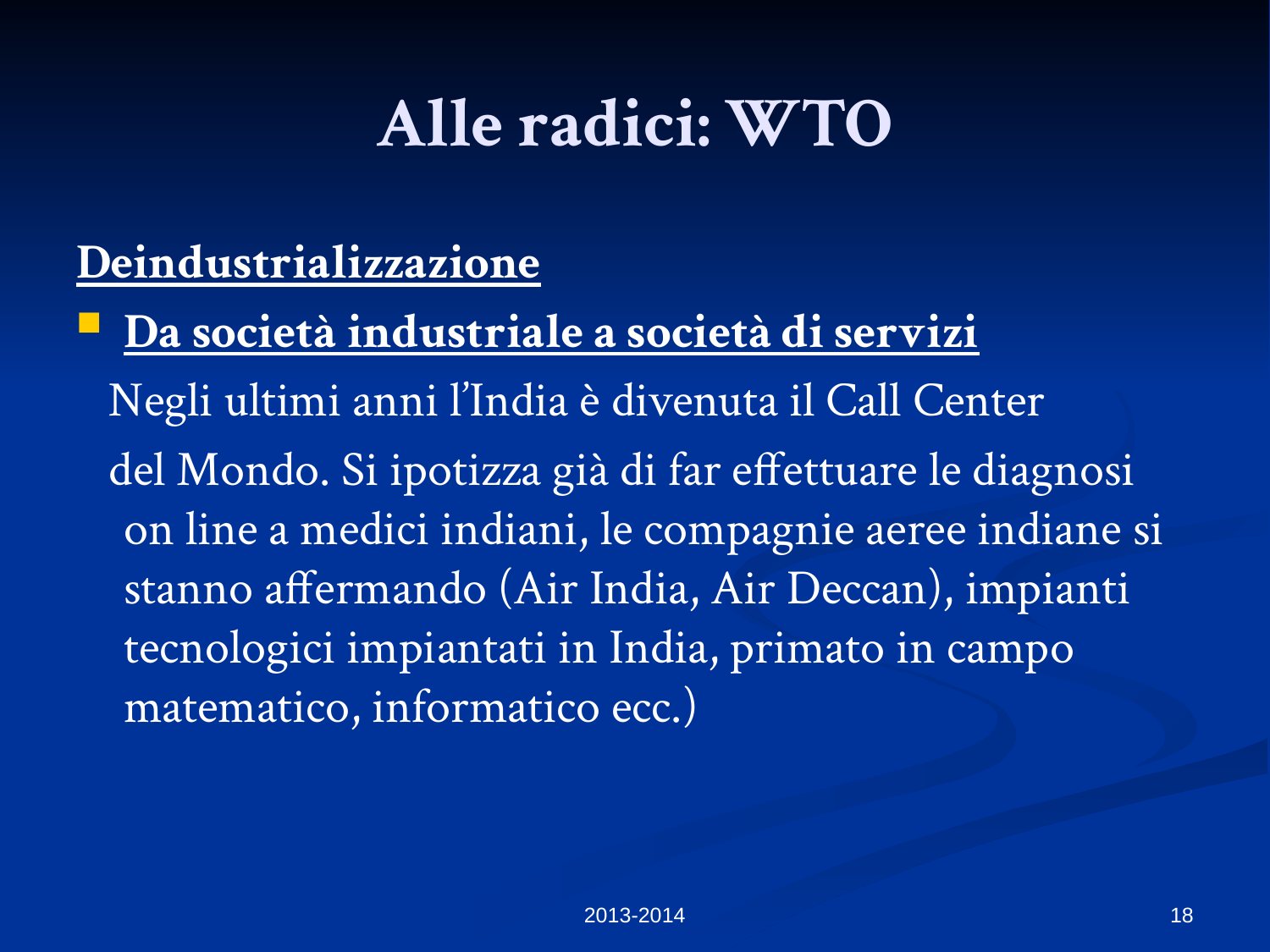

# Alle radici: WTO
Deindustrializzazione
Da società industriale a società di servizi
   Negli ultimi anni l’India è divenuta il Call Center
   del Mondo. Si ipotizza già di far effettuare le diagnosi on line a medici indiani, le compagnie aeree indiane si stanno affermando (Air India, Air Deccan), impianti tecnologici impiantati in India, primato in campo matematico, informatico ecc.)

2013-2014
18